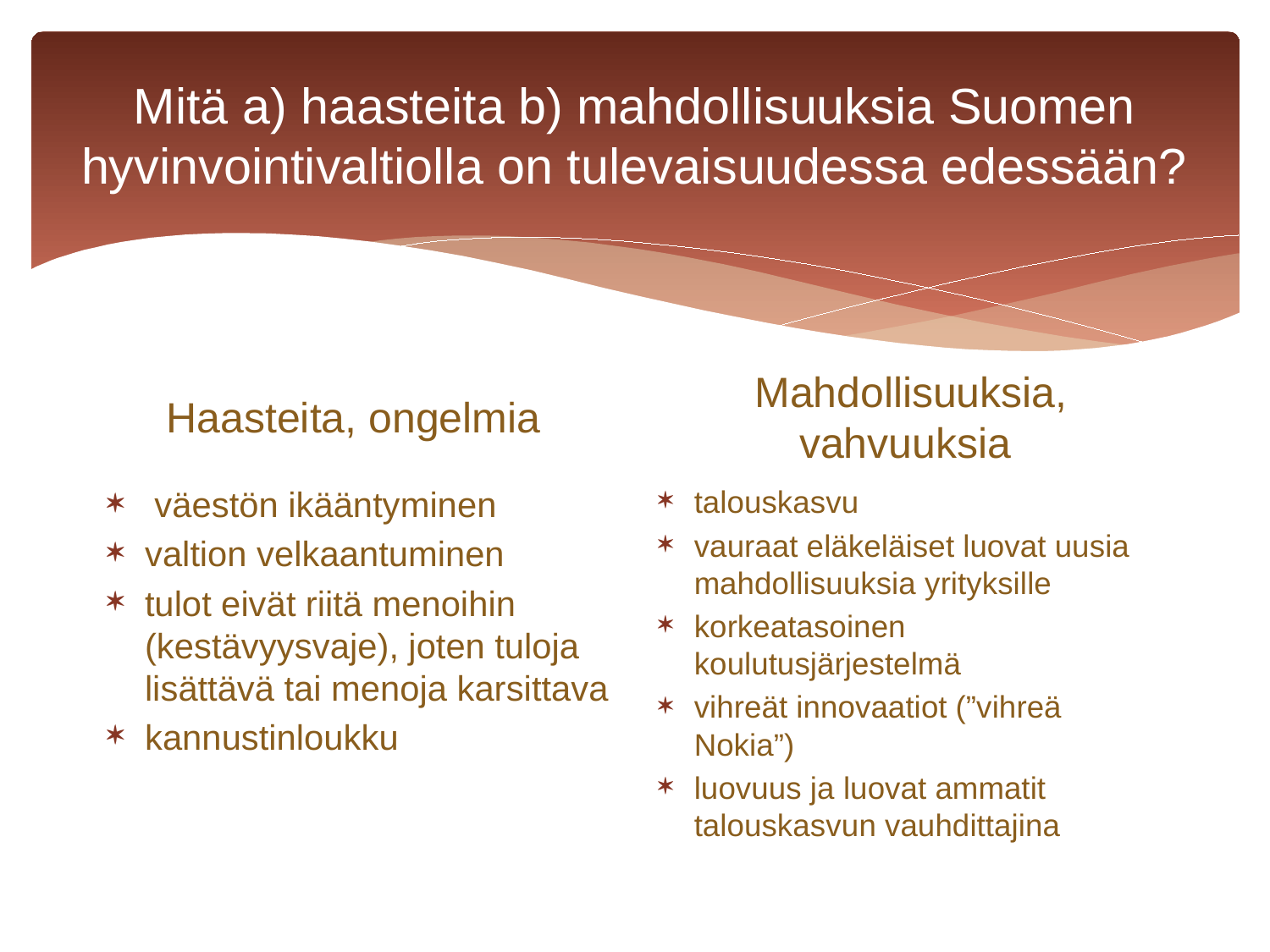

# Mitä a) haasteita b) mahdollisuuksia Suomen hyvinvointivaltiolla on tulevaisuudessa edessään?
Mahdollisuuksia, vahvuuksia
Haasteita, ongelmia
 väestön ikääntyminen
valtion velkaantuminen
tulot eivät riitä menoihin (kestävyysvaje), joten tuloja lisättävä tai menoja karsittava
kannustinloukku

talouskasvu
vauraat eläkeläiset luovat uusia mahdollisuuksia yrityksille
korkeatasoinen koulutusjärjestelmä
vihreät innovaatiot (”vihreä Nokia”)
luovuus ja luovat ammatit talouskasvun vauhdittajina